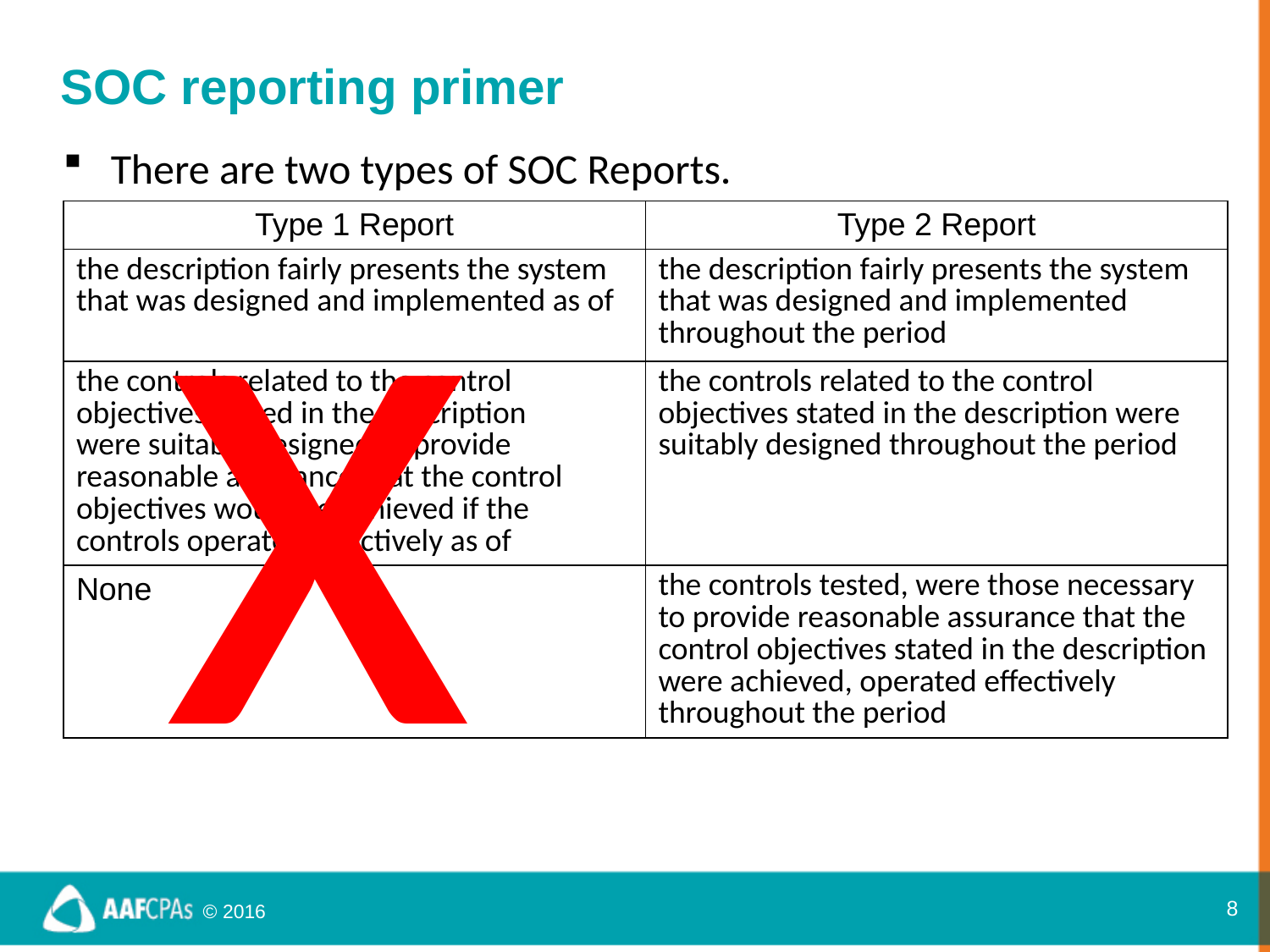

x
# SOC reporting primer
There are two types of SOC Reports.

| Type 1 Report | Type 2 Report |
| --- | --- |
| the description fairly presents the system that was designed and implemented as of | the description fairly presents the system that was designed and implemented throughout the period |
| the controls related to the control objectives stated in the description were suitably designed to provide reasonable assurance that the control objectives would be achieved if the controls operated effectively as of | the controls related to the control objectives stated in the description were suitably designed throughout the period |
| None | the controls tested, were those necessary to provide reasonable assurance that the control objectives stated in the description were achieved, operated effectively throughout the period |
8